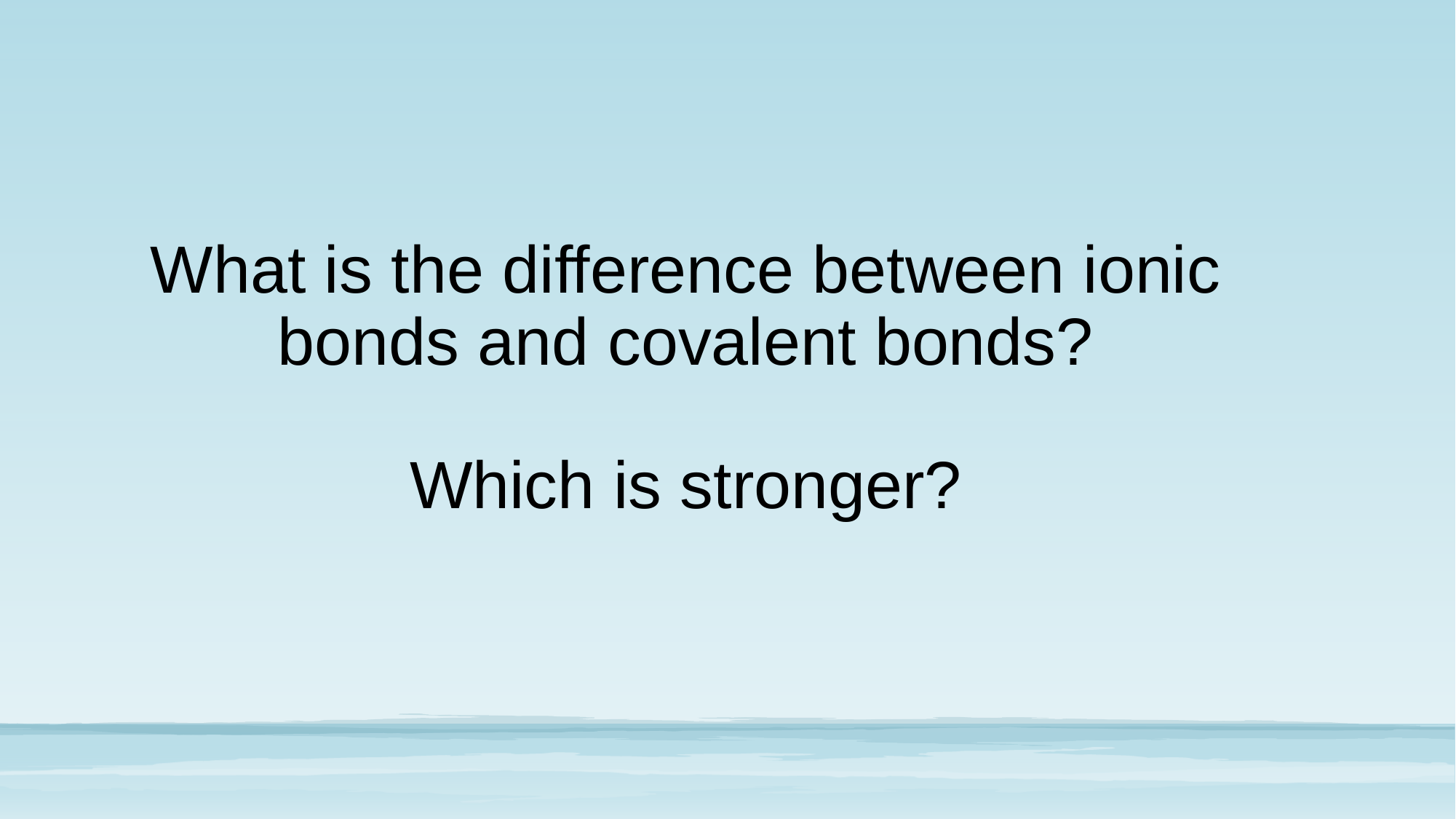

# What is the difference between ionic bonds and covalent bonds? Which is stronger?